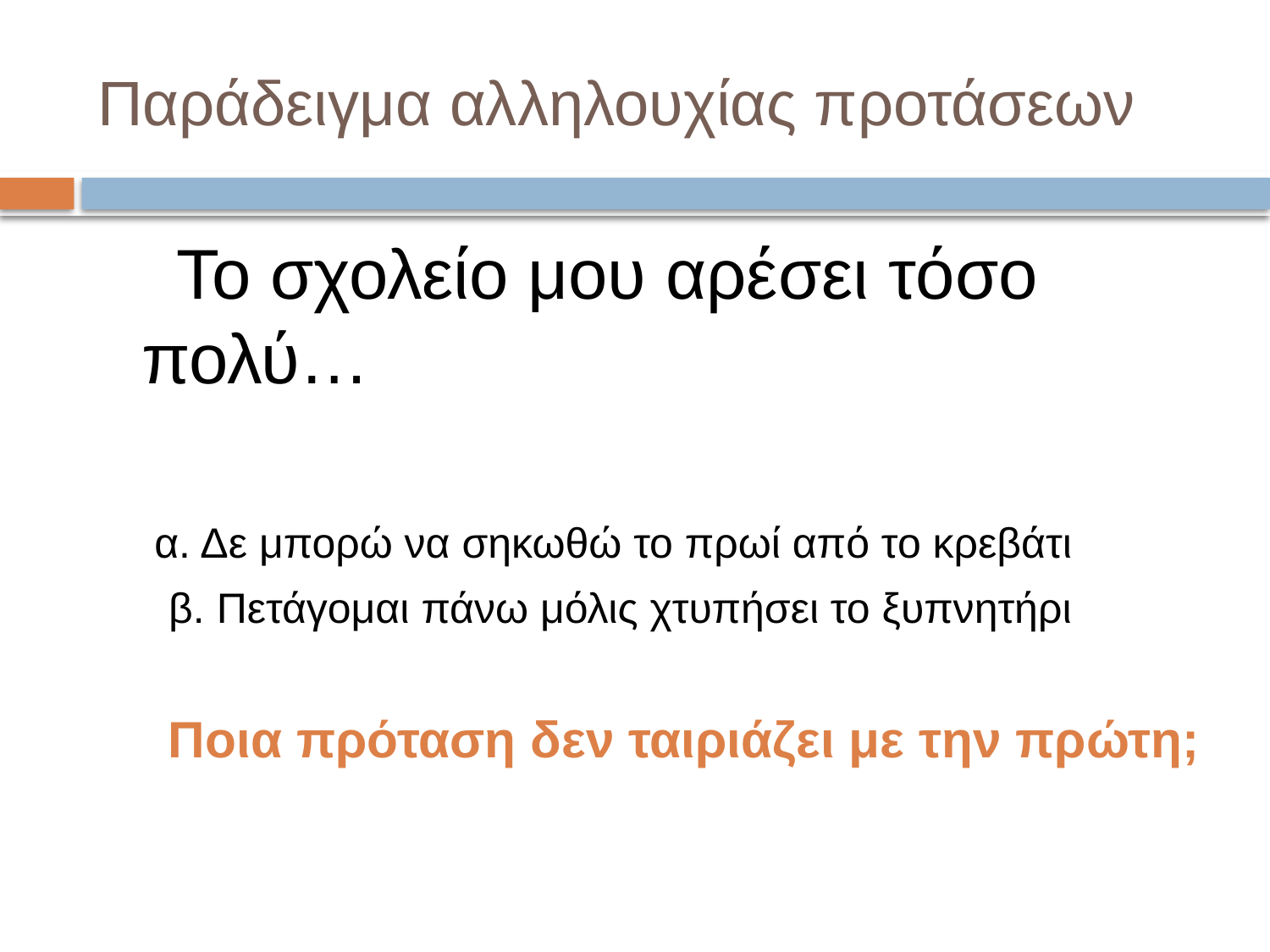

# Παράδειγμα αλληλουχίας προτάσεων
    Το σχολείο μου αρέσει τόσο πολύ…

    α. Δε μπορώ να σηκωθώ το πρωί από το κρεβάτι
      β. Πετάγομαι πάνω μόλις χτυπήσει το ξυπνητήρι

     Ποια πρόταση δεν ταιριάζει με την πρώτη;